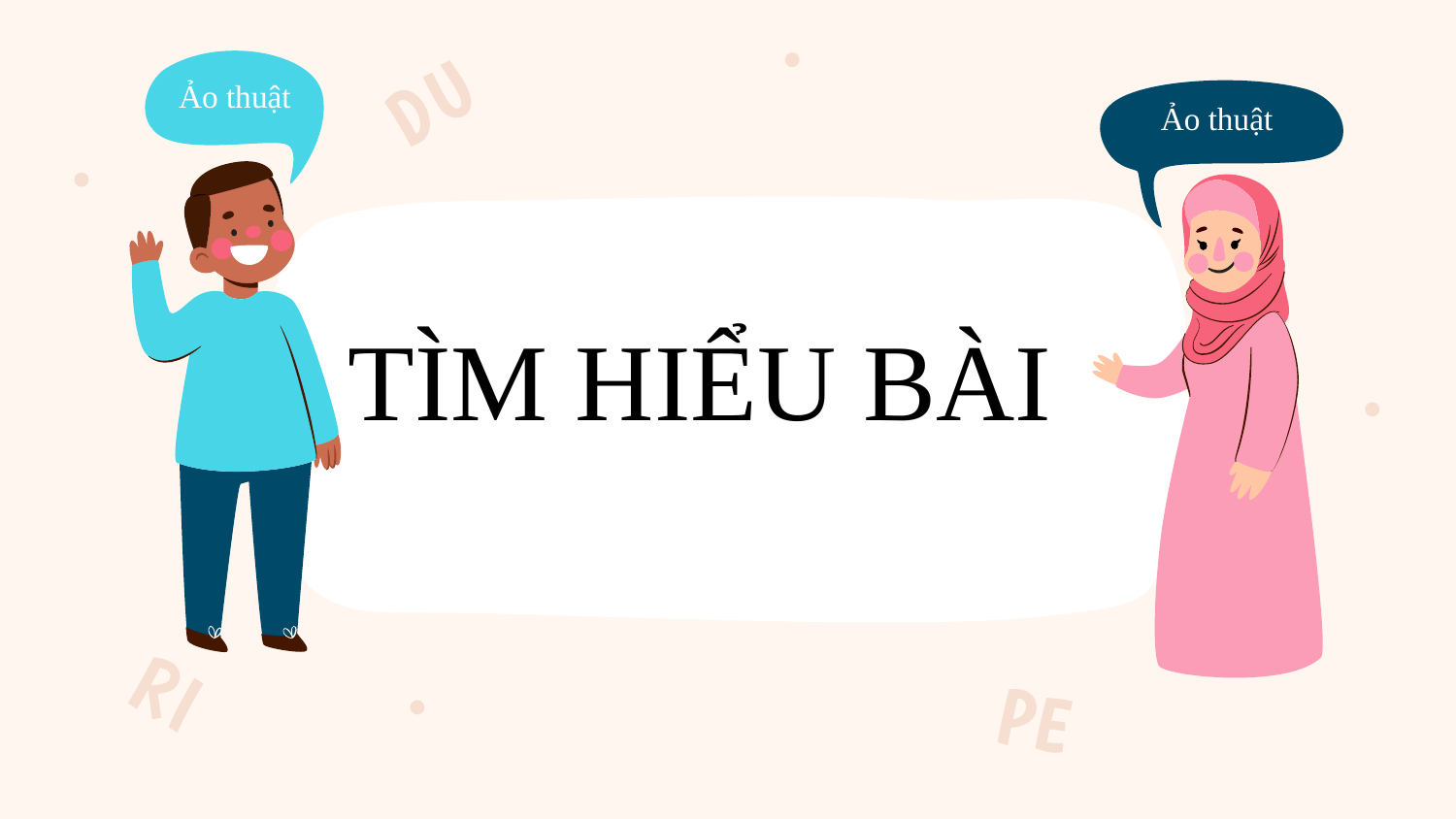

Ảo thuật

Ảo thuật
TÌM HIỂU BÀI